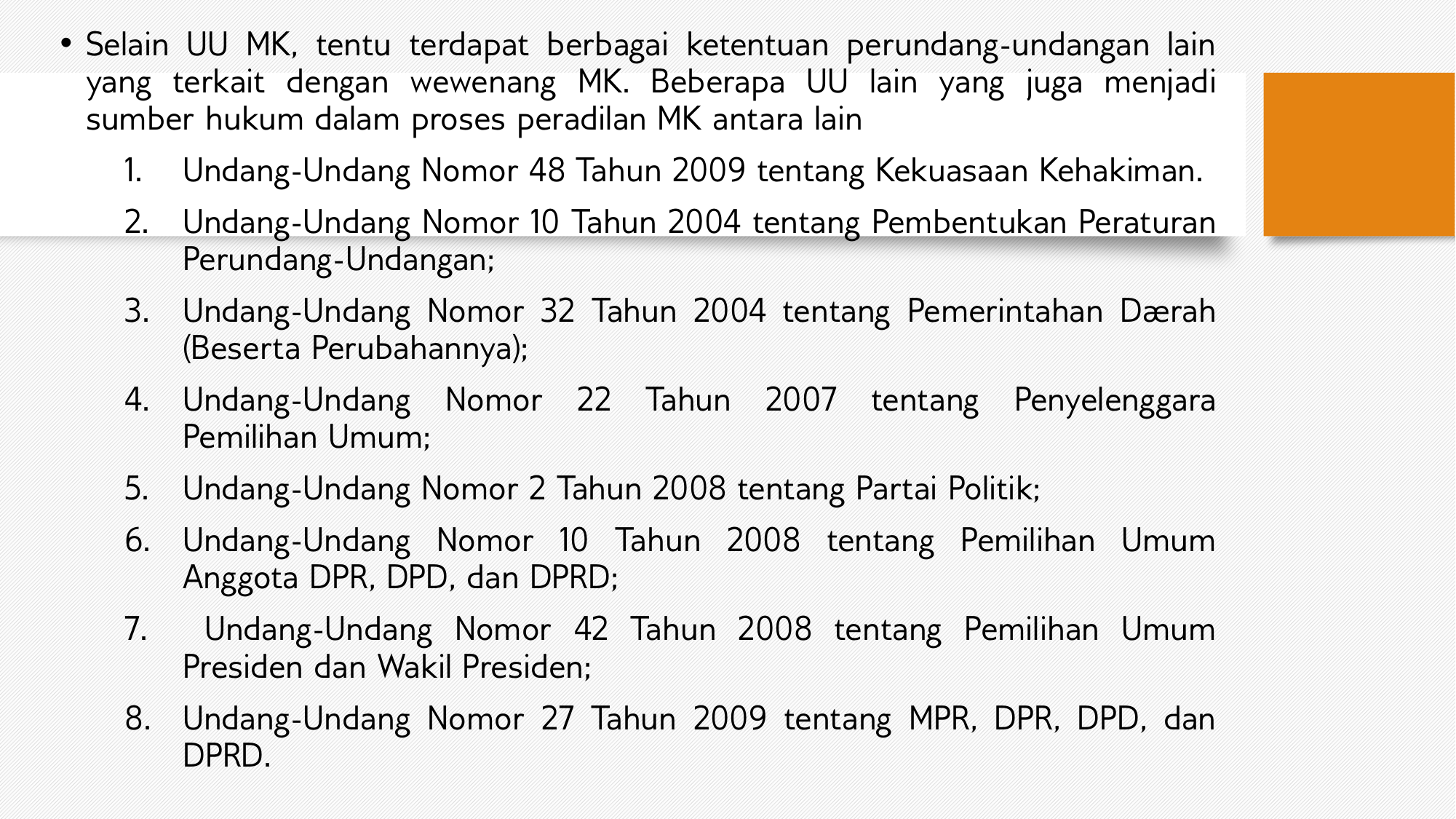

Selain UU MK, tentu terdapat berbagai ketentuan perundang-undangan lain yang terkait dengan wewenang MK. Beberapa UU lain yang juga menjadi sumber hukum dalam proses peradilan MK antara lain
Undang-Undang Nomor 48 Tahun 2009 tentang Kekuasaan Kehakiman.
Undang-Undang Nomor 10 Tahun 2004 tentang Pembentukan Peraturan Perundang-Undangan;
Undang-Undang Nomor 32 Tahun 2004 tentang Pemerintahan Daerah (Beserta Perubahannya);
Undang-Undang Nomor 22 Tahun 2007 tentang Penyelenggara Pemilihan Umum;
Undang-Undang Nomor 2 Tahun 2008 tentang Partai Politik;
Undang-Undang Nomor 10 Tahun 2008 tentang Pemilihan Umum Anggota DPR, DPD, dan DPRD;
 Undang-Undang Nomor 42 Tahun 2008 tentang Pemilihan Umum Presiden dan Wakil Presiden;
Undang-Undang Nomor 27 Tahun 2009 tentang MPR, DPR, DPD, dan DPRD.